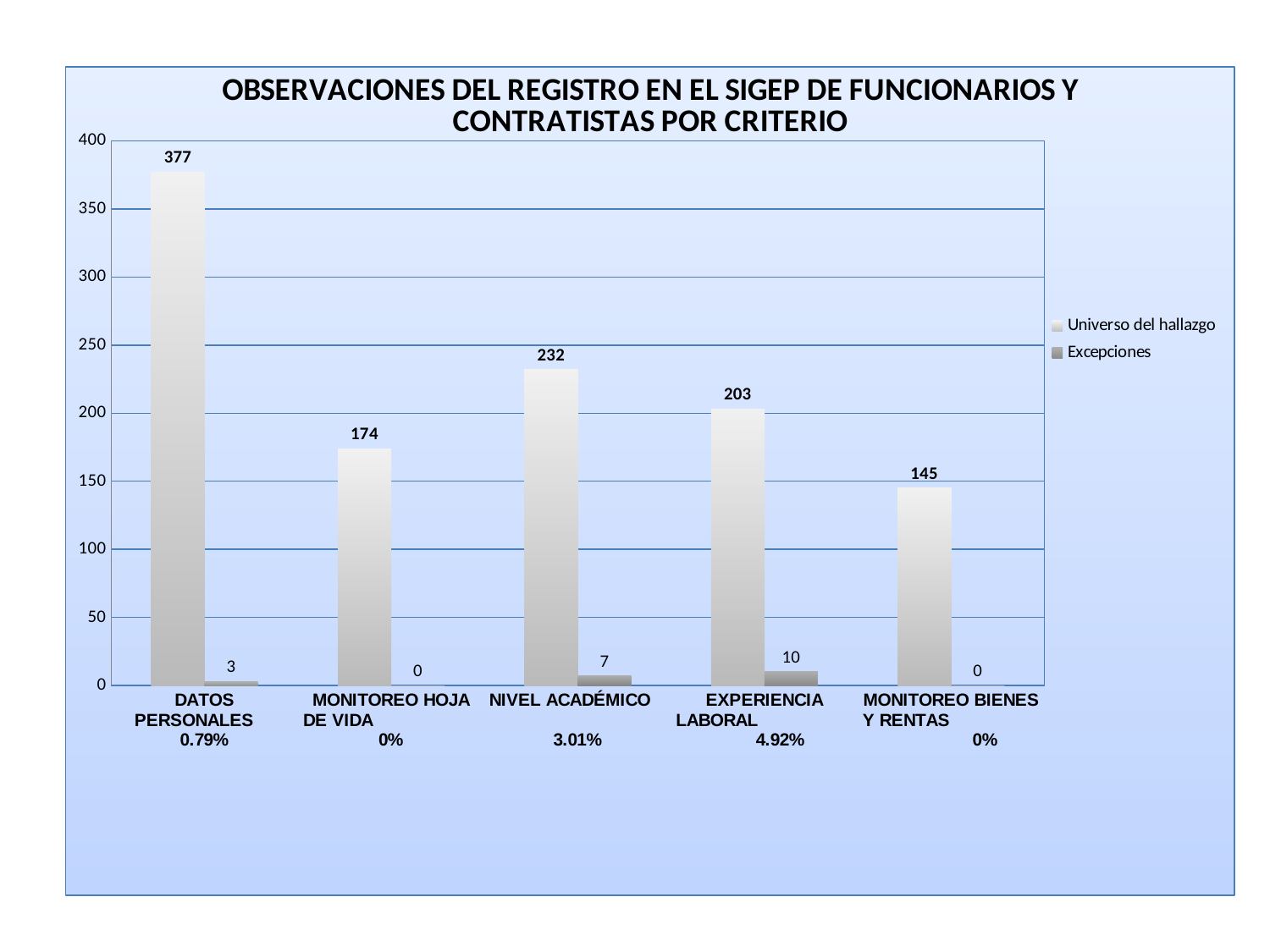

### Chart: OBSERVACIONES DEL REGISTRO EN EL SIGEP DE FUNCIONARIOS Y CONTRATISTAS POR CRITERIO

| Category | Universo del hallazgo  | Excepciones |
|---|---|---|
| DATOS PERSONALES     0.79% | 377.0 | 3.0 |
| MONITOREO HOJA DE VIDA                     0% | 174.0 | 0.0 |
| NIVEL ACADÉMICO                                    3.01% | 232.0 | 7.0 |
| EXPERIENCIA LABORAL                         4.92% | 203.0 | 10.0 |
| MONITOREO BIENES Y RENTAS                               0% | 145.0 | 0.0 |